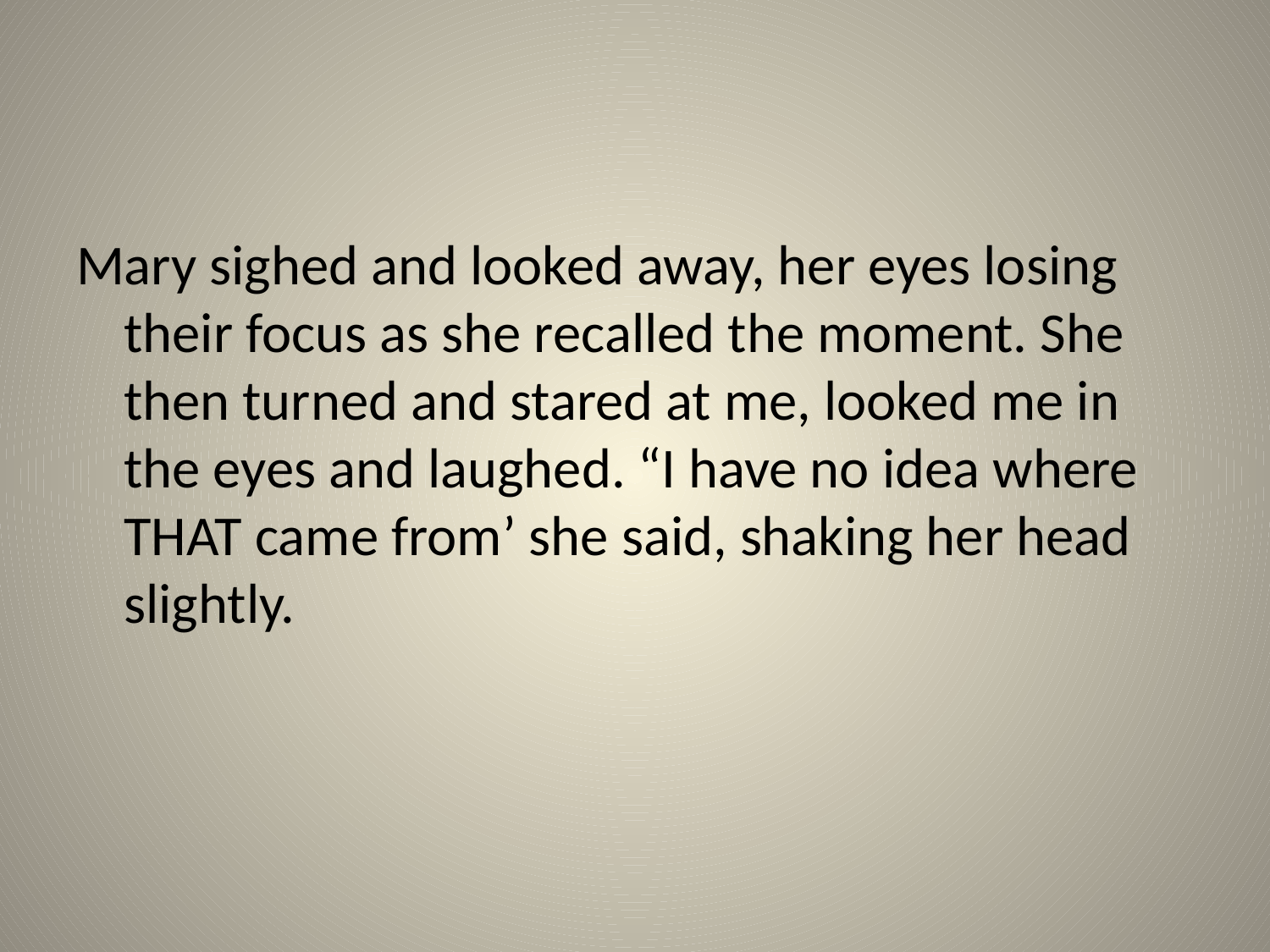

#
Mary sighed and looked away, her eyes losing their focus as she recalled the moment. She then turned and stared at me, looked me in the eyes and laughed. “I have no idea where THAT came from’ she said, shaking her head slightly.